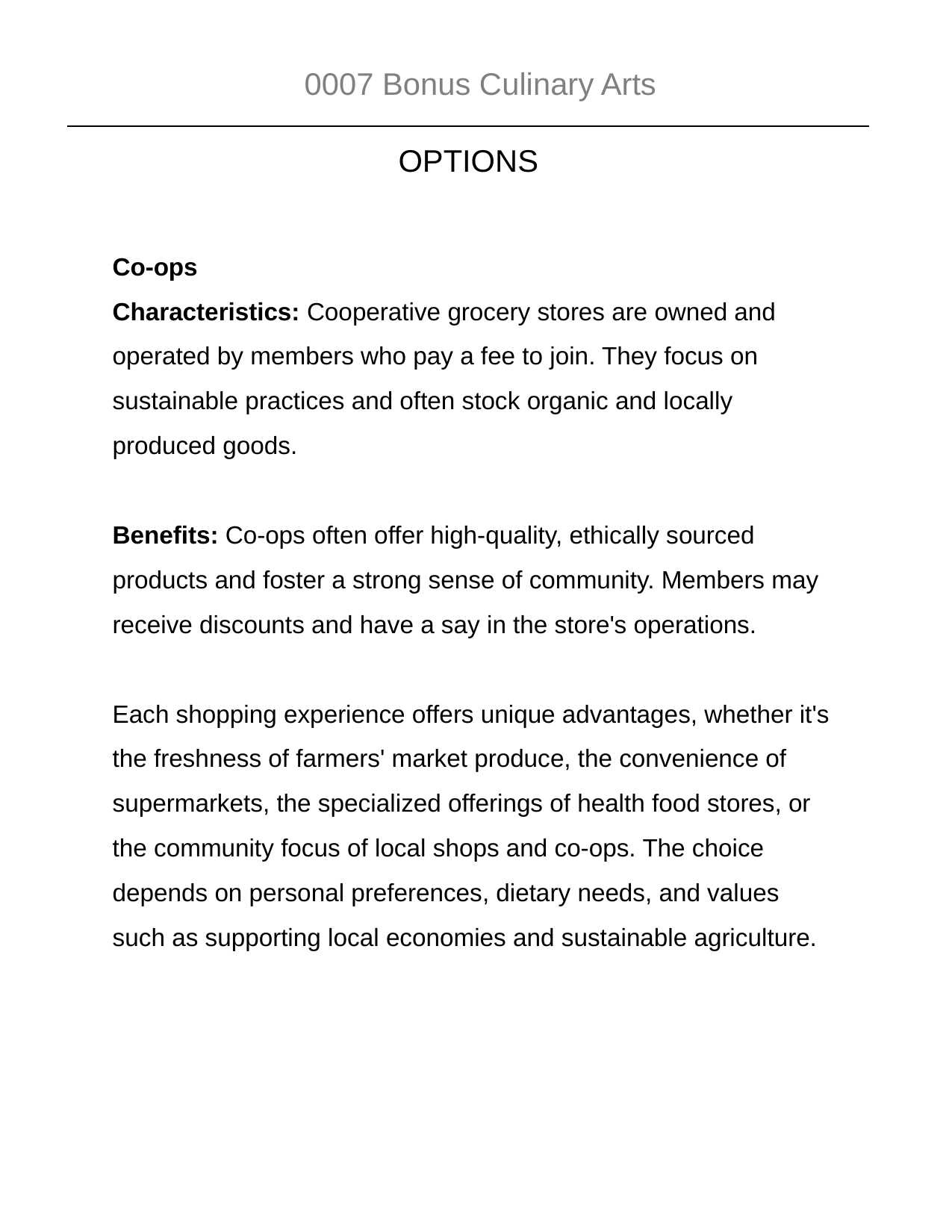

0007 Bonus Culinary Arts
OPTIONS
Co-ops
Characteristics: Cooperative grocery stores are owned and operated by members who pay a fee to join. They focus on sustainable practices and often stock organic and locally produced goods.

Benefits: Co-ops often offer high-quality, ethically sourced products and foster a strong sense of community. Members may receive discounts and have a say in the store's operations.

Each shopping experience offers unique advantages, whether it's the freshness of farmers' market produce, the convenience of supermarkets, the specialized offerings of health food stores, or the community focus of local shops and co-ops. The choice depends on personal preferences, dietary needs, and values such as supporting local economies and sustainable agriculture.